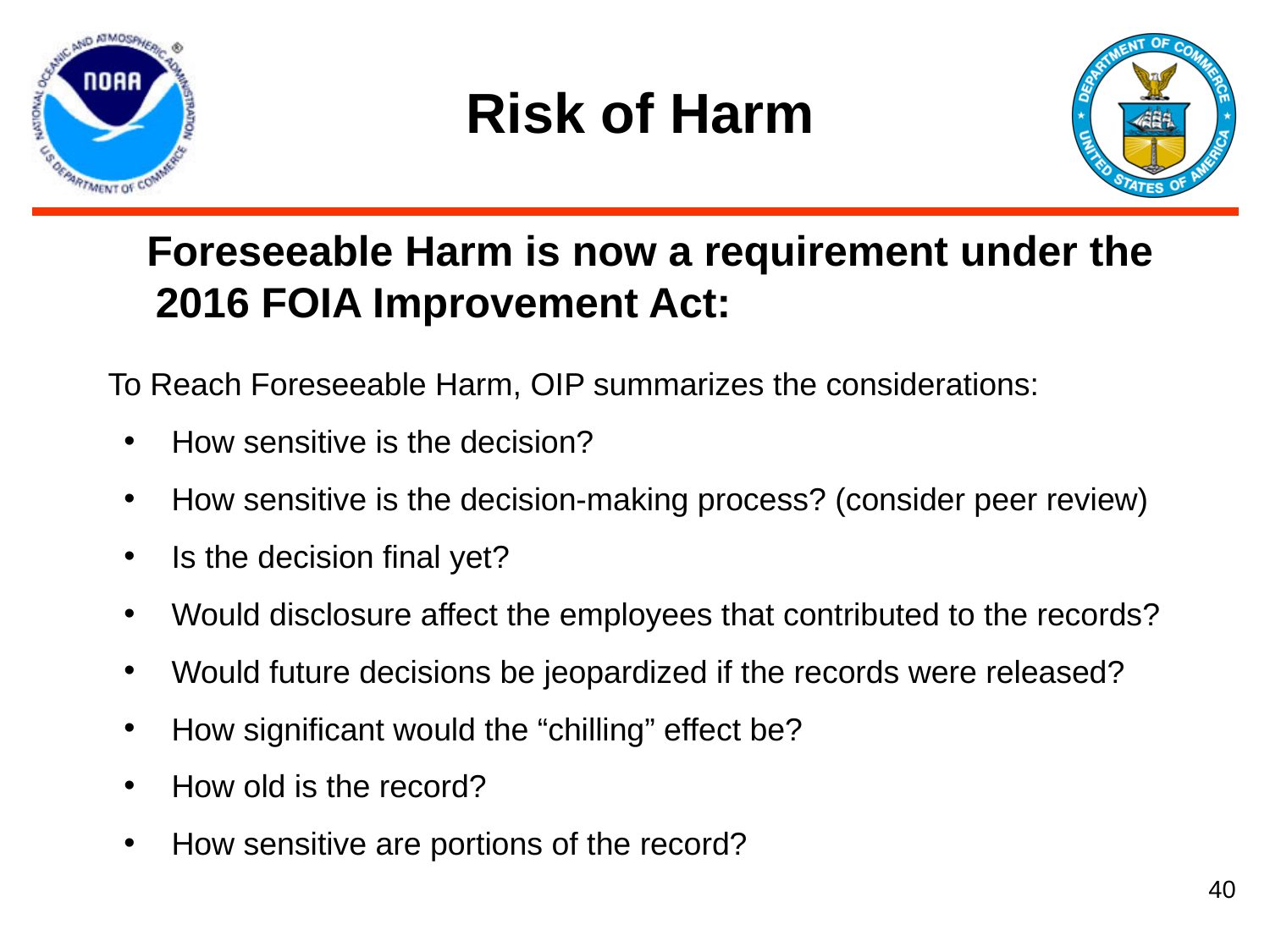

# Risk of Harm
Foreseeable Harm is now a requirement under the 2016 FOIA Improvement Act:

To Reach Foreseeable Harm, OIP summarizes the considerations:
How sensitive is the decision?
How sensitive is the decision-making process? (consider peer review)
Is the decision final yet?
Would disclosure affect the employees that contributed to the records?
Would future decisions be jeopardized if the records were released?
How significant would the “chilling” effect be?
How old is the record?
How sensitive are portions of the record?

40